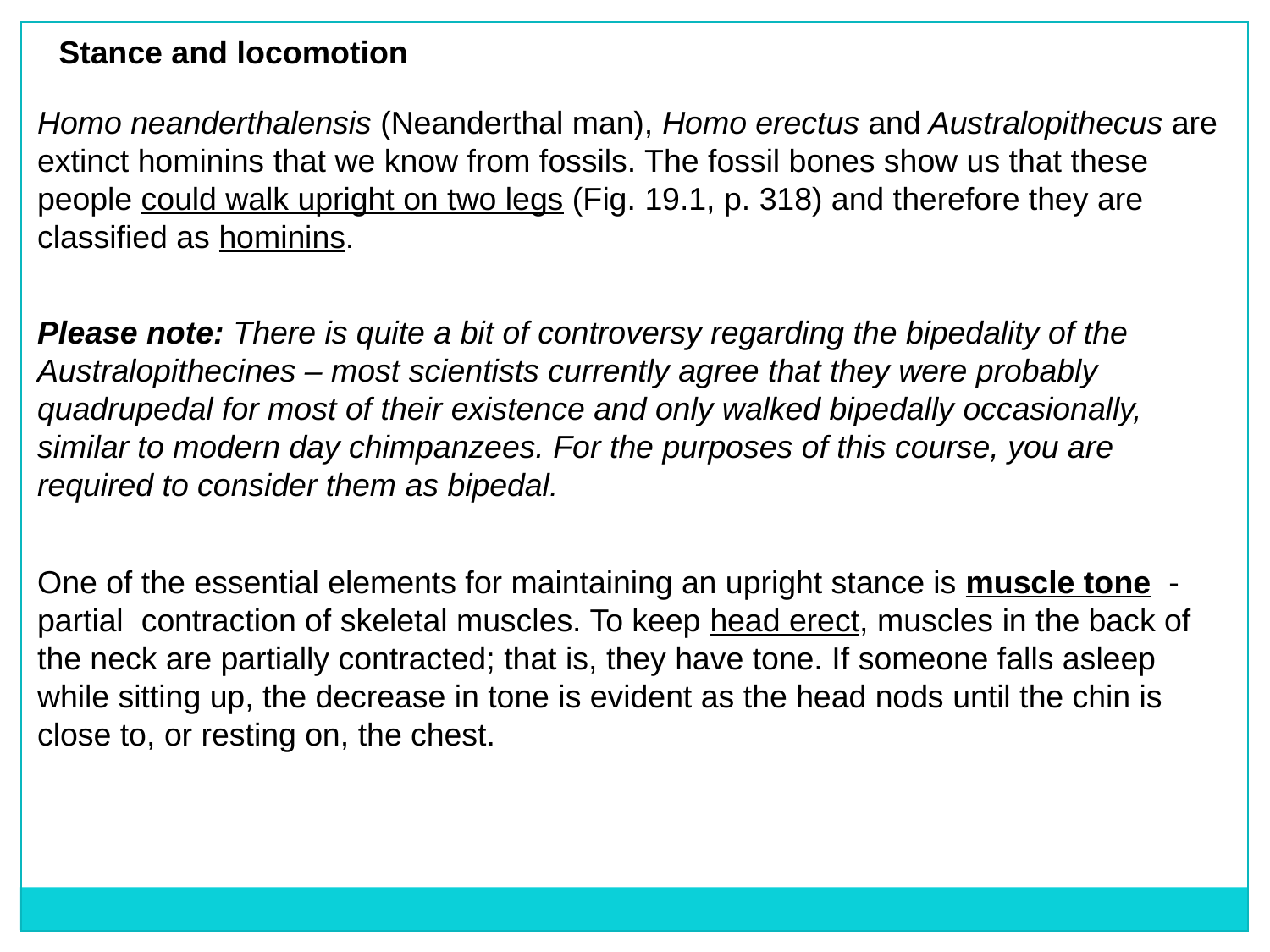

Stance and locomotion
Homo neanderthalensis (Neanderthal man), Homo erectus and Australopithecus are extinct hominins that we know from fossils. The fossil bones show us that these people could walk upright on two legs (Fig. 19.1, p. 318) and therefore they are classified as hominins.
Please note: There is quite a bit of controversy regarding the bipedality of the Australopithecines – most scientists currently agree that they were probably quadrupedal for most of their existence and only walked bipedally occasionally, similar to modern day chimpanzees. For the purposes of this course, you are required to consider them as bipedal.
One of the essential elements for maintaining an upright stance is muscle tone  - partial  contraction of skeletal muscles. To keep head erect, muscles in the back of the neck are partially contracted; that is, they have tone. If someone falls asleep while sitting up, the decrease in tone is evident as the head nods until the chin is close to, or resting on, the chest.